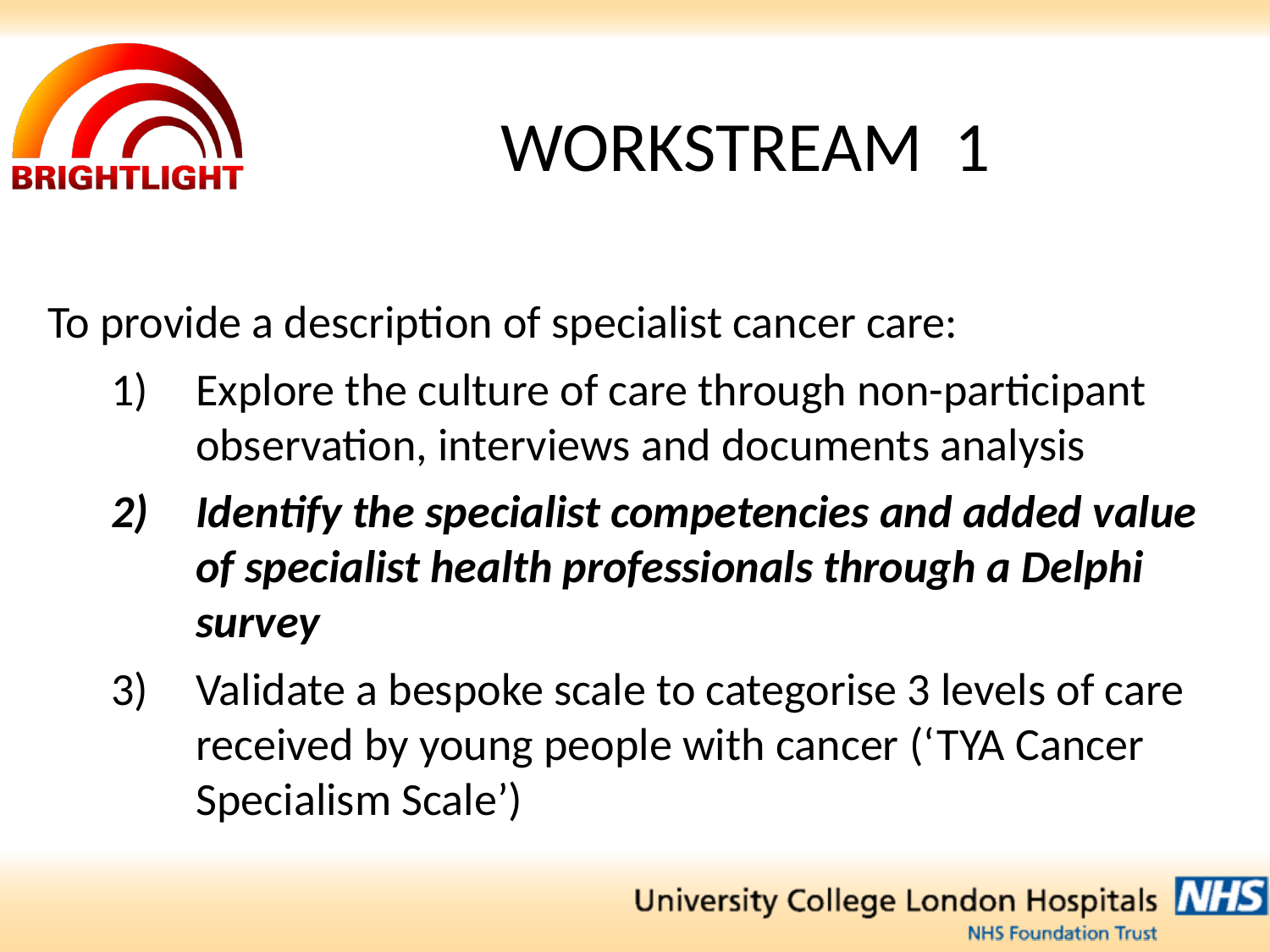

WORKSTREAM  1
To provide a description of specialist cancer care:
Explore the culture of care through non-participant observation, interviews and documents analysis
Identify the specialist competencies and added value of specialist health professionals through a Delphi survey
Validate a bespoke scale to categorise 3 levels of care received by young people with cancer (‘TYA Cancer Specialism Scale’)